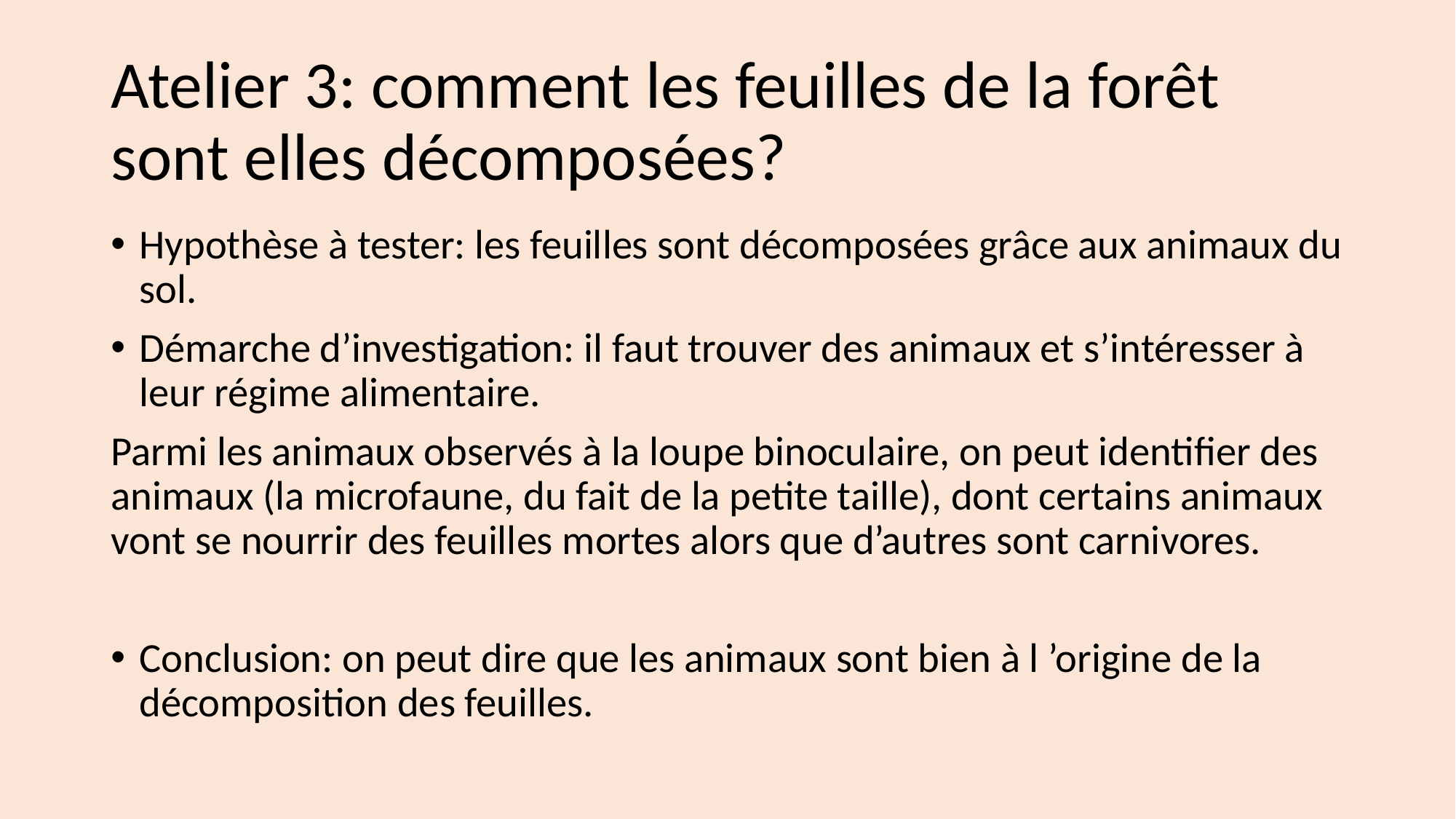

# Atelier 3: comment les feuilles de la forêt sont elles décomposées?
Hypothèse à tester: les feuilles sont décomposées grâce aux animaux du sol.
Démarche d’investigation: il faut trouver des animaux et s’intéresser à leur régime alimentaire.
Parmi les animaux observés à la loupe binoculaire, on peut identifier des animaux (la microfaune, du fait de la petite taille), dont certains animaux vont se nourrir des feuilles mortes alors que d’autres sont carnivores.

Conclusion: on peut dire que les animaux sont bien à l ’origine de la décomposition des feuilles.